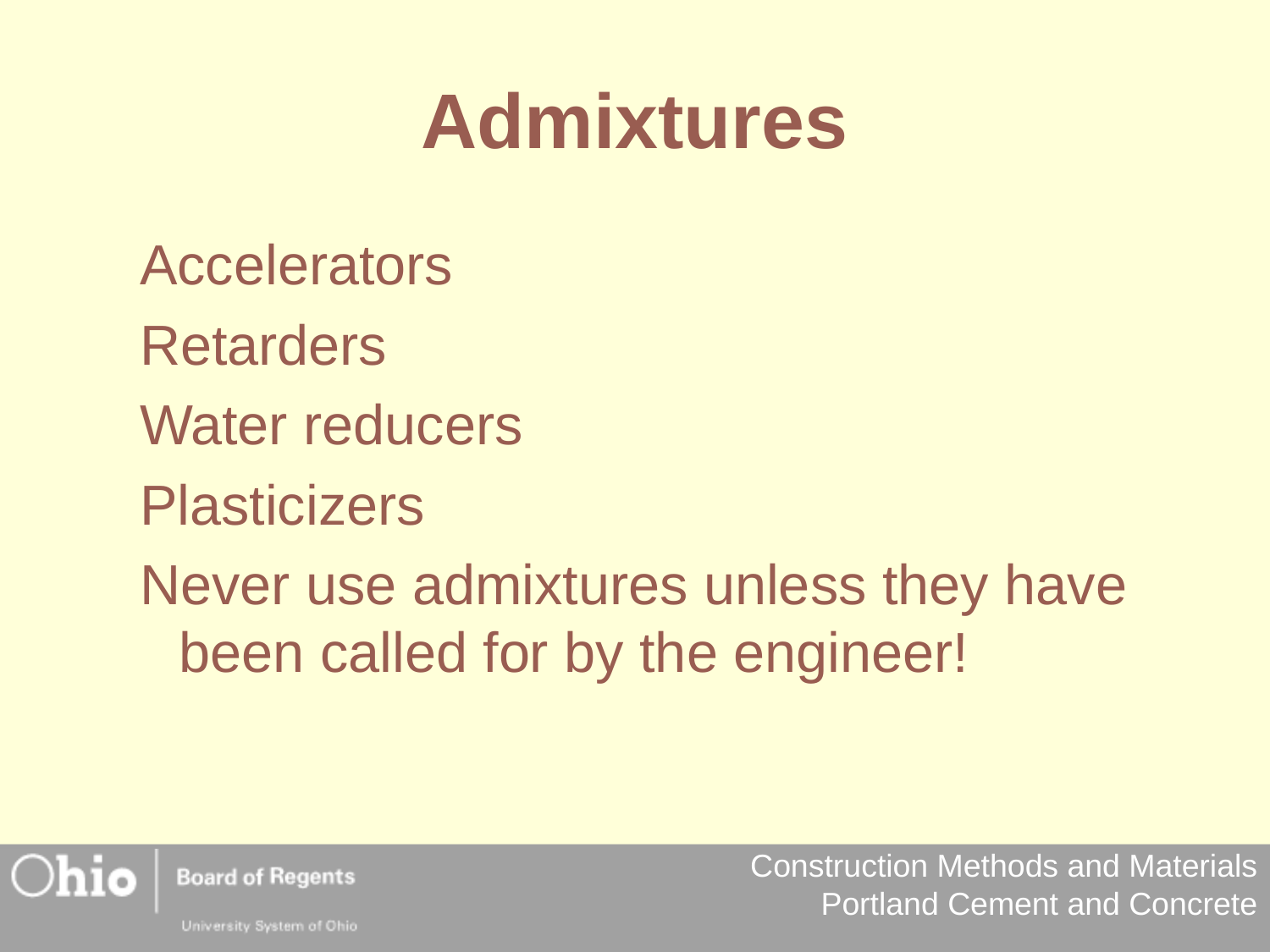

Admixtures
Accelerators
Retarders
Water reducers
Plasticizers
Never use admixtures unless they have been called for by the engineer!